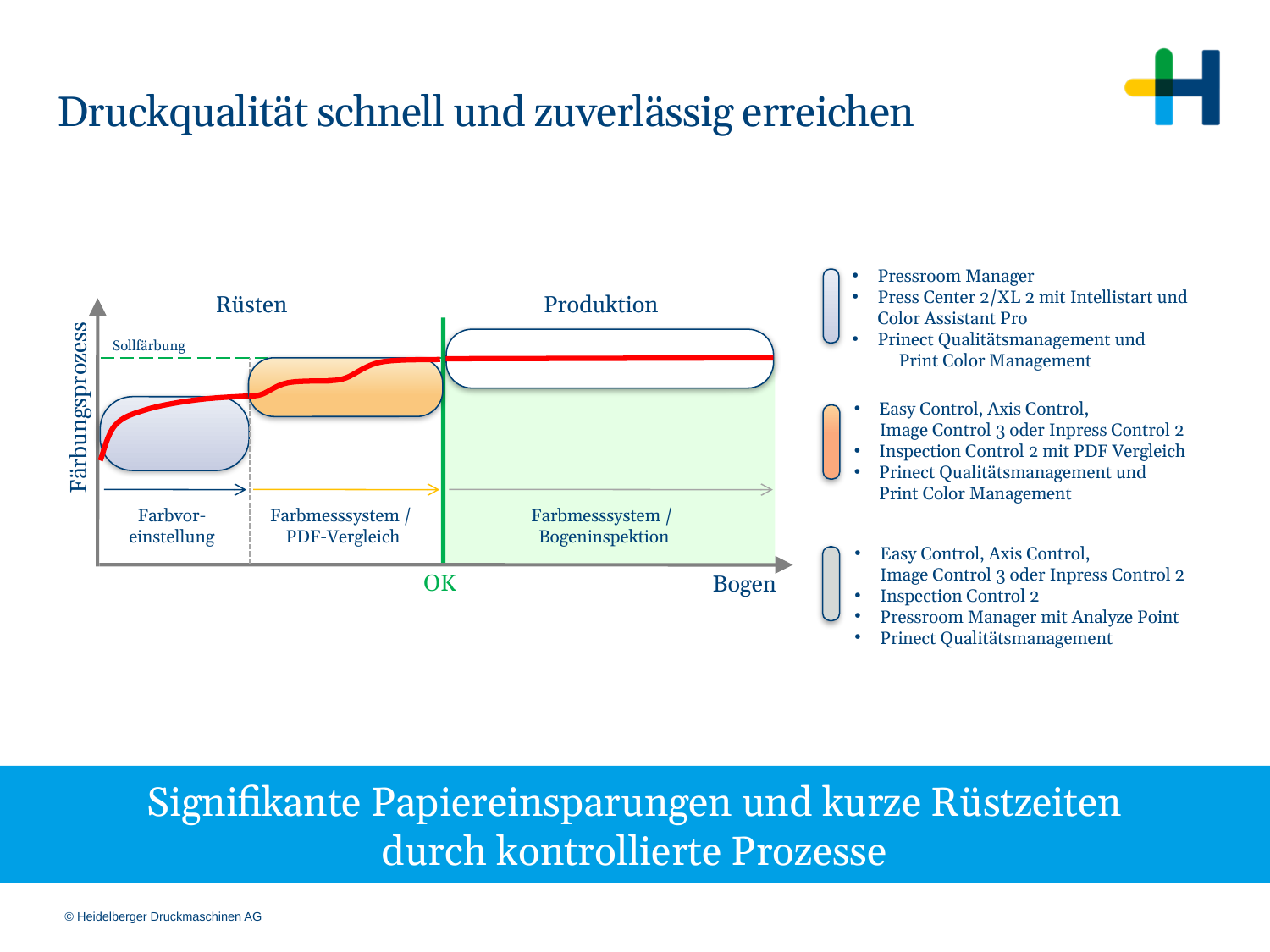

# Druckqualität schnell und zuverlässig erreichen
Pressroom Manager
Press Center 2/XL 2 mit Intellistart und  Color Assistant Pro
Prinect Qualitätsmanagement und                     Print Color Management

Produktion
Rüsten

Sollfärbung

Färbungsprozess

Easy Control, Axis Control,
      Image Control 3 oder Inpress Control 2
Inspection Control 2 mit PDF Vergleich
Prinect Qualitätsmanagement und         Print Color Management

Farbvor-einstellung
Farbmesssystem /
Bogeninspektion

Farbmesssystem /
PDF-Vergleich
Easy Control, Axis Control,
      Image Control 3 oder Inpress Control 2
Inspection Control 2
Pressroom Manager mit Analyze Point
Prinect Qualitätsmanagement

OK
Bogen
Signifikante Papiereinsparungen und kurze Rüstzeiten
durch kontrollierte Prozesse